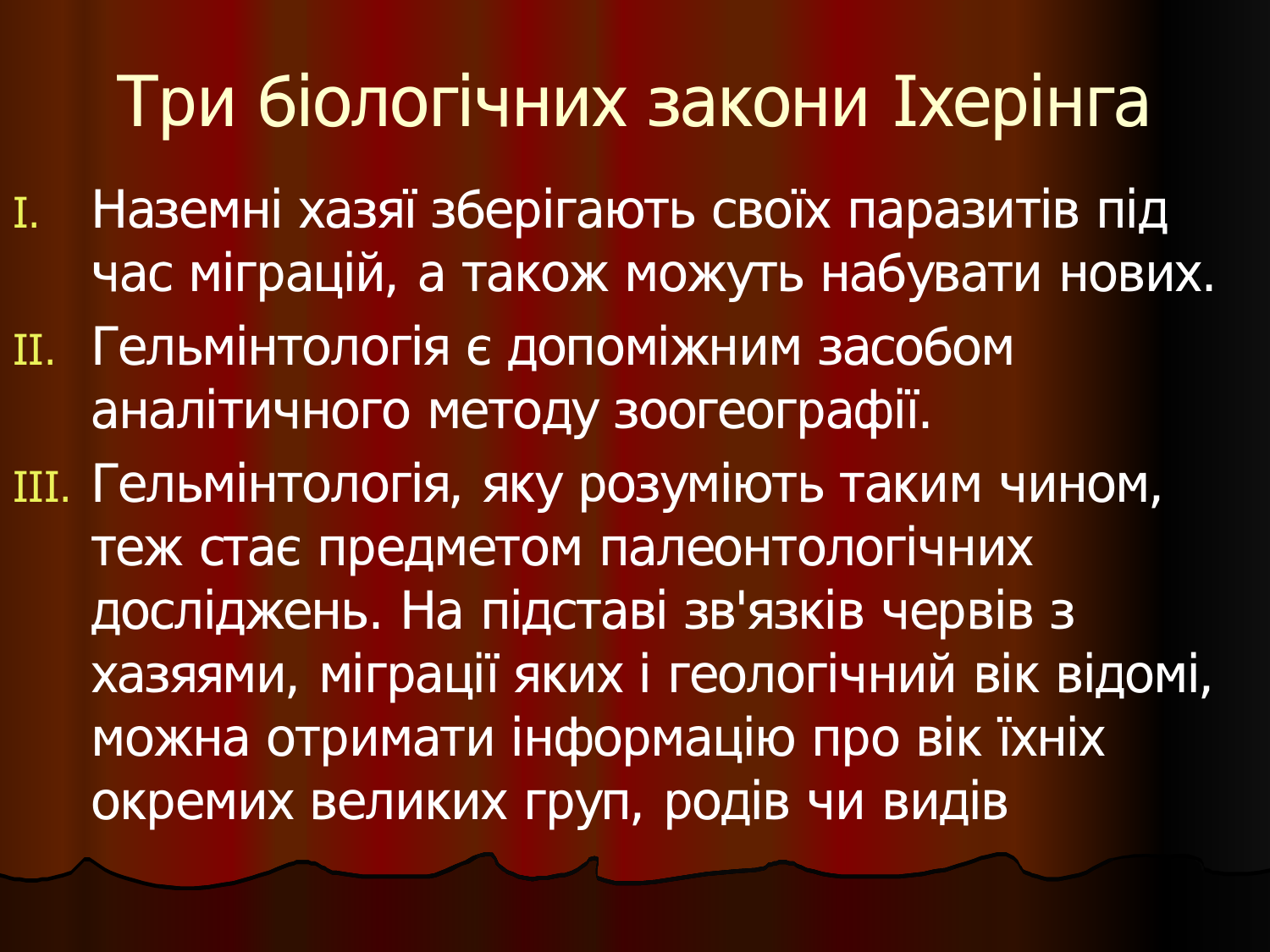

# Три біологічних закони Іхерінга
Наземні хазяї зберігають своїх паразитів під час міграцій, а також можуть набувати нових.
Гельмінтологія є допоміжним засобом аналітичного методу зоогеографії.
Гельмінтологія, яку розуміють таким чином, теж стає предметом палеонтологічних досліджень. На підставі зв'язків червів з хазяями, міграції яких і геологічний вік відомі, можна отримати інформацію про вік їхніх окремих великих груп, родів чи видів